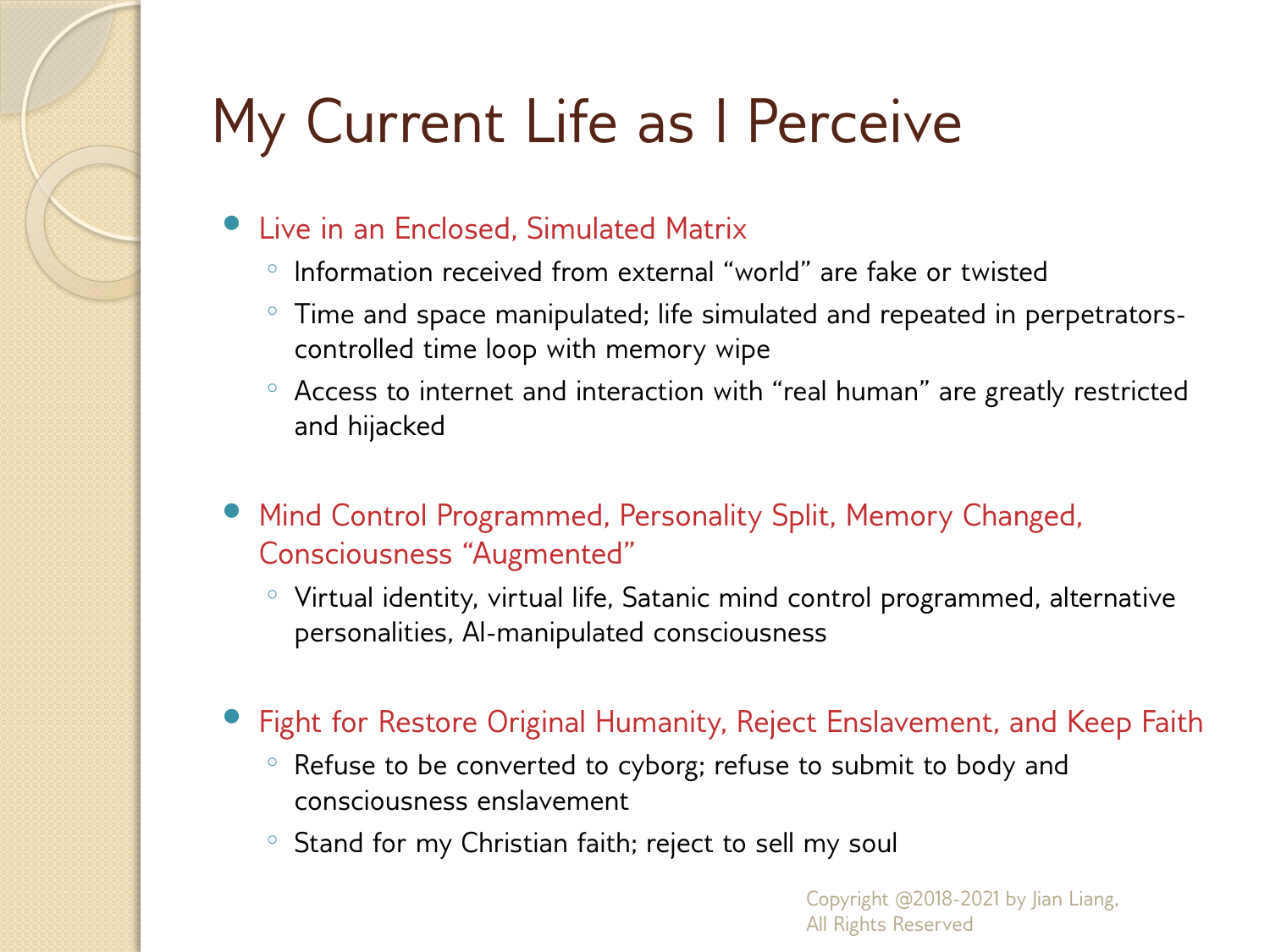

# My Current Life as I Perceive
Live in an Enclosed, Simulated Matrix
Information received from external “world” are fake or twisted
Time and space manipulated; life simulated and repeated in perpetrators-controlled time loop with memory wipe
Access to internet and interaction with “real human” are greatly restricted and hijacked

Mind Control Programmed, Personality Split, Memory Changed, Consciousness “Augmented”
Virtual identity, virtual life, Satanic mind control programmed, alternative personalities, AI-manipulated consciousness

Fight for Restore Original Humanity, Reject Enslavement, and Keep Faith
Refuse to be converted to cyborg; refuse to submit to body and consciousness enslavement
Stand for my Christian faith; reject to sell my soul

Copyright @2018-2021 by Jian Liang,
All Rights Reserved